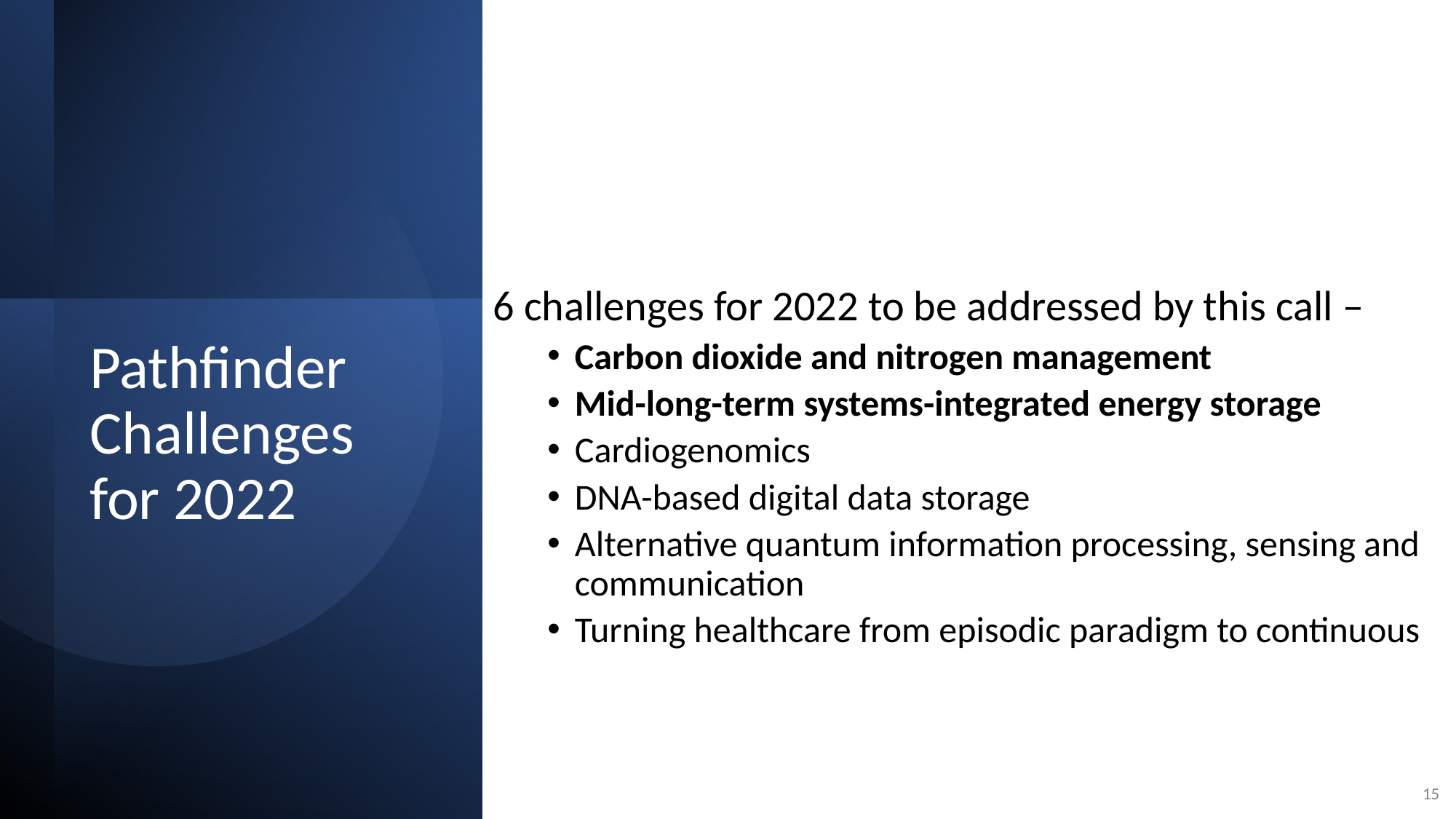

6 challenges for 2022 to be addressed by this call –
Carbon dioxide and nitrogen management
Mid-long-term systems-integrated energy storage
Cardiogenomics
DNA-based digital data storage
Alternative quantum information processing, sensing and communication
Turning healthcare from episodic paradigm to continuous

# Pathfinder Challenges for 2022
15